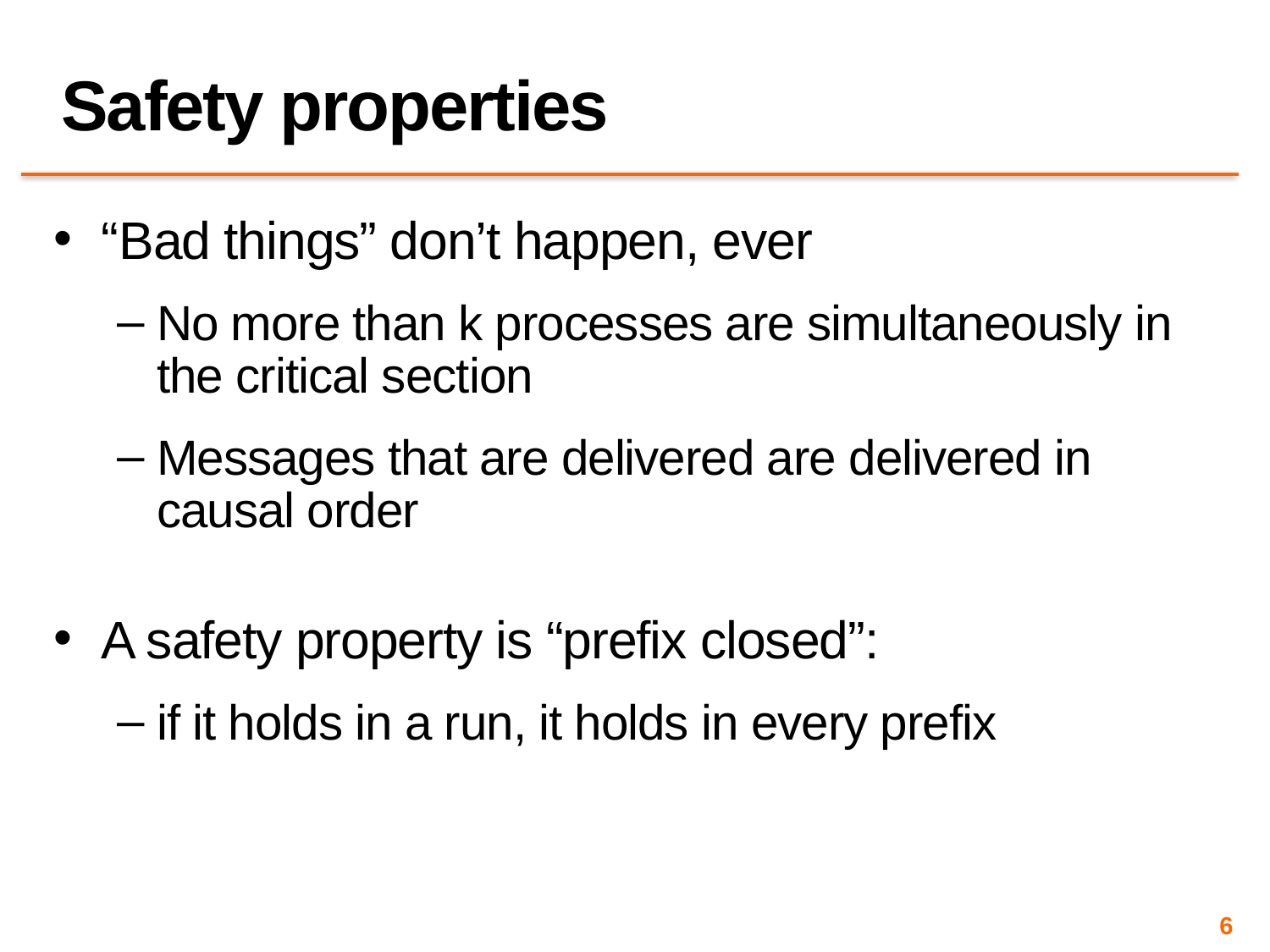

# Safety properties
“Bad things” don’t happen, ever
No more than k processes are simultaneously in the critical section
Messages that are delivered are delivered in causal order
A safety property is “prefix closed”:
if it holds in a run, it holds in every prefix
6